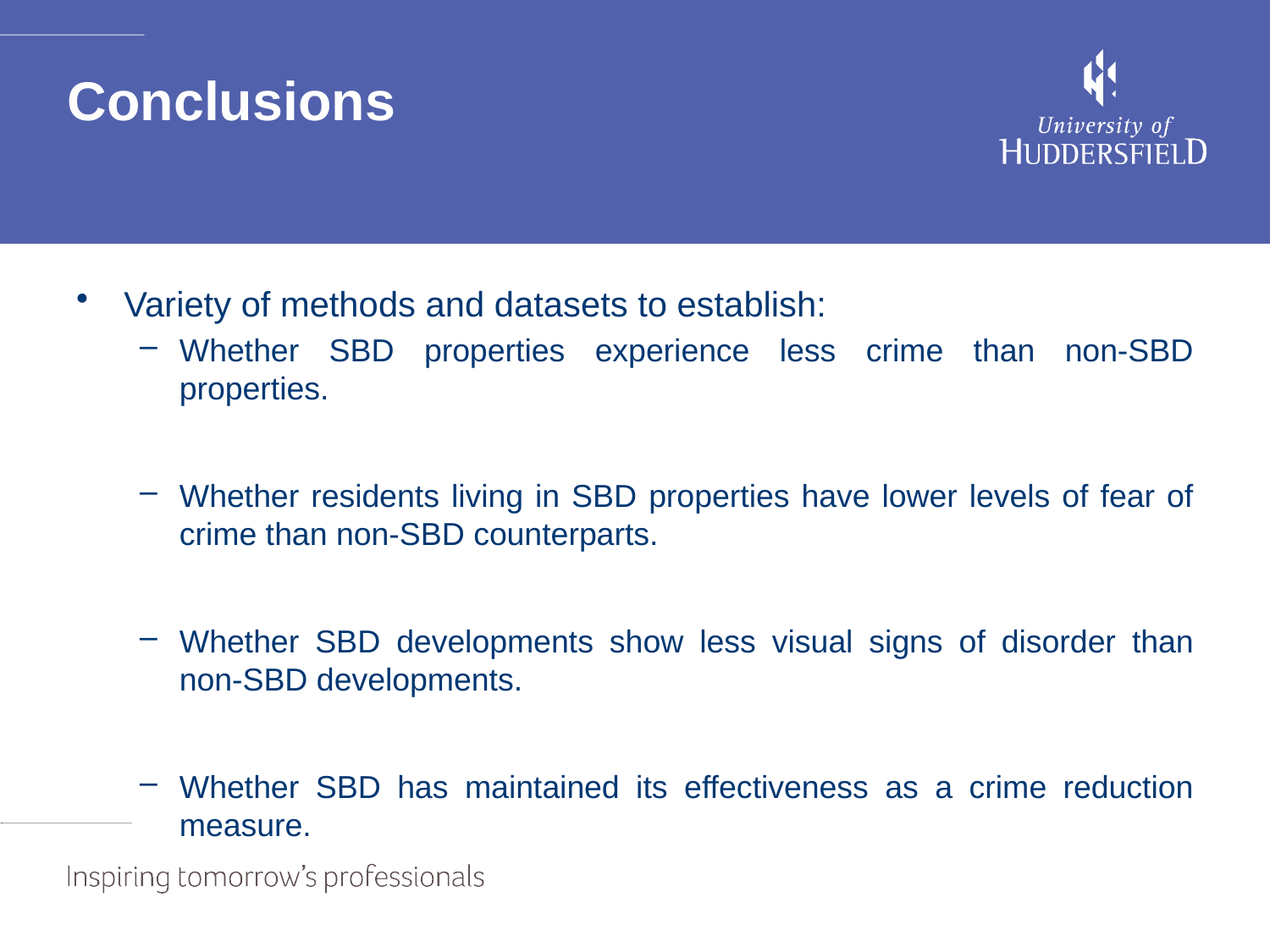

# Conclusions
Variety of methods and datasets to establish:
Whether SBD properties experience less crime than non-SBD properties.

Whether residents living in SBD properties have lower levels of fear of crime than non-SBD counterparts.

Whether SBD developments show less visual signs of disorder than non-SBD developments.

Whether SBD has maintained its effectiveness as a crime reduction measure.